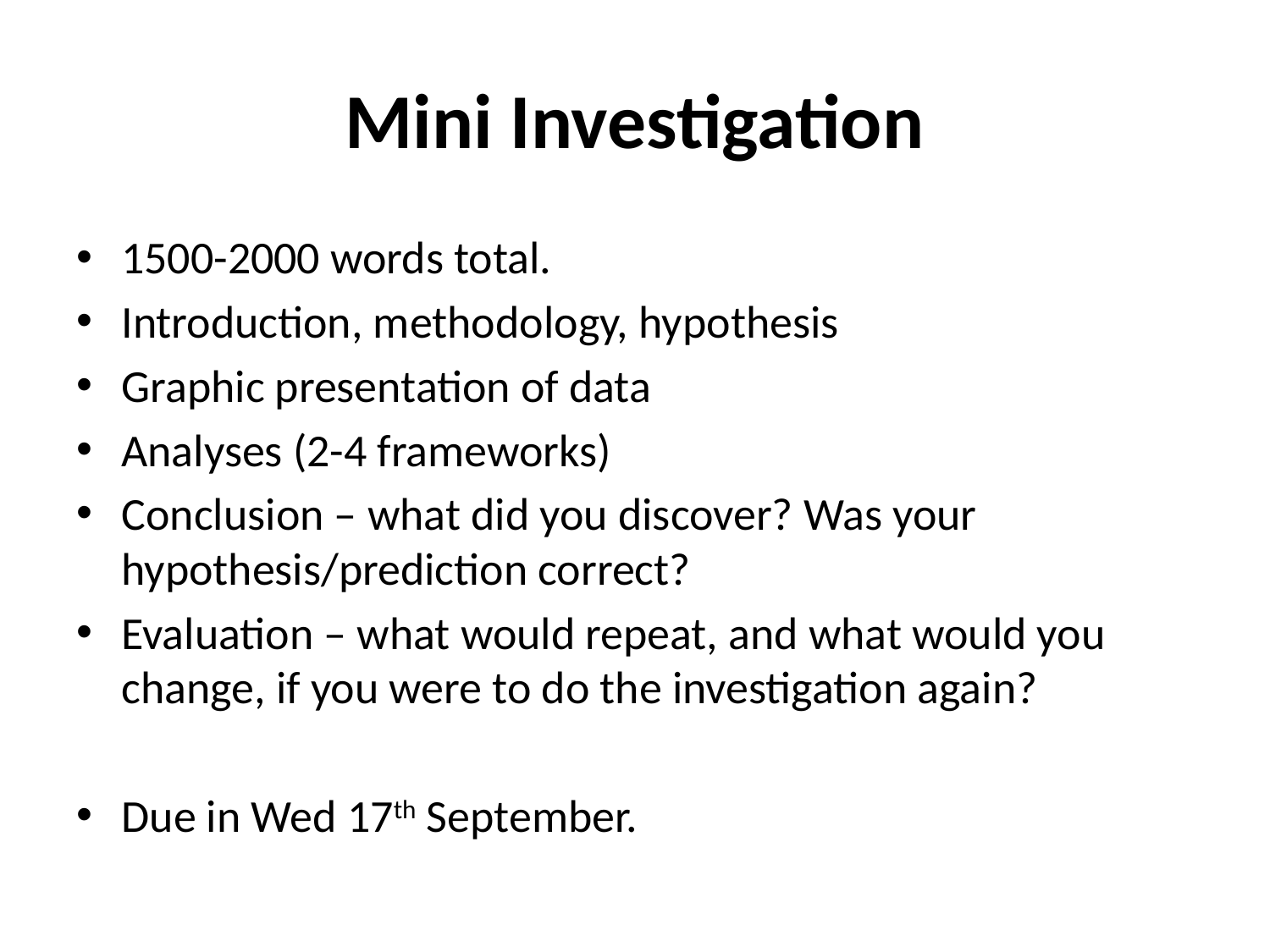

# Mini Investigation
1500-2000 words total.
Introduction, methodology, hypothesis
Graphic presentation of data
Analyses (2-4 frameworks)
Conclusion – what did you discover? Was your hypothesis/prediction correct?
Evaluation – what would repeat, and what would you change, if you were to do the investigation again?

Due in Wed 17th September.